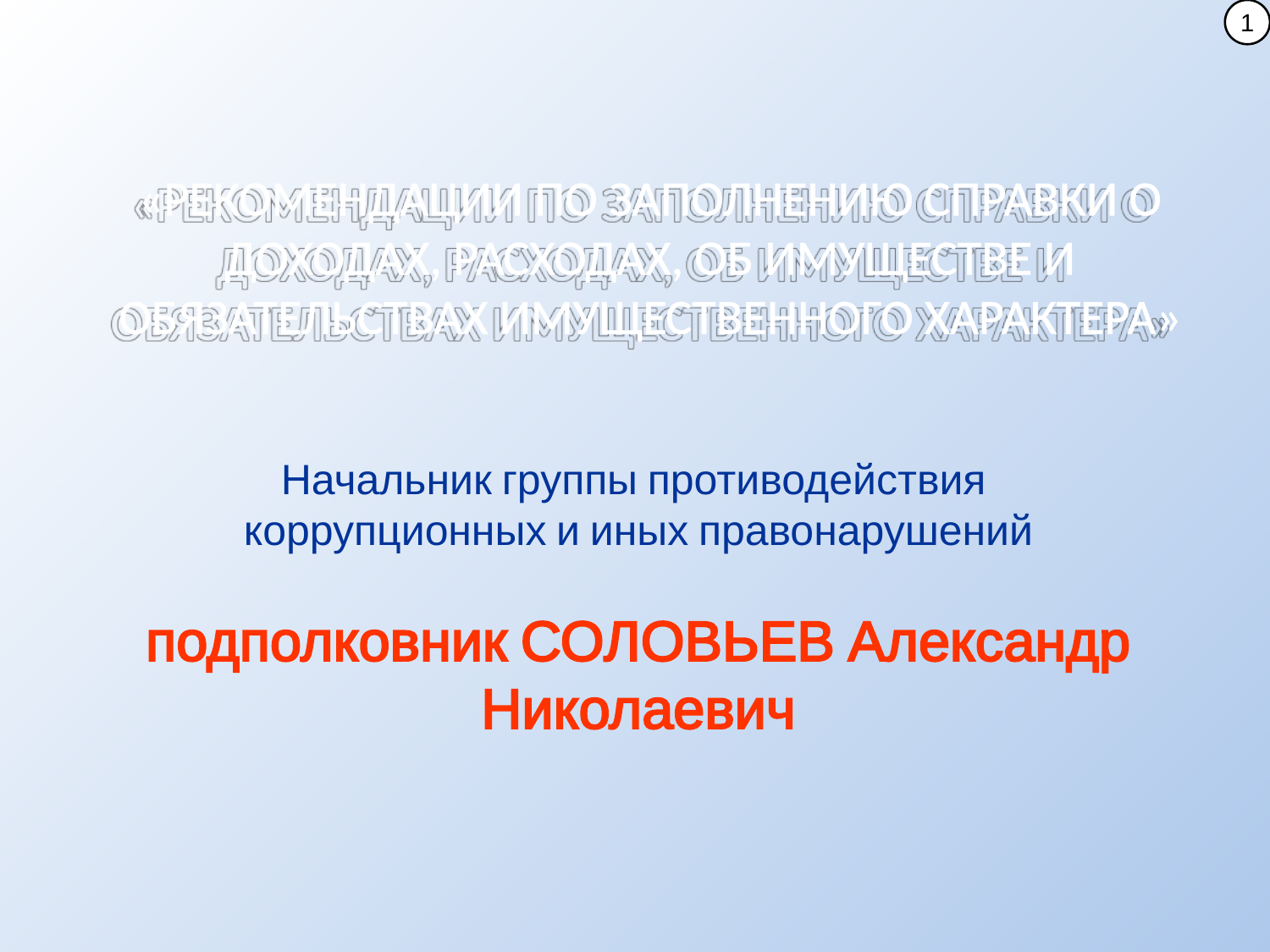

1
«Рекомендации по заполнению справки о доходах, расходах, об имуществе и обязательствах имущественного характера»

Начальник группы противодействия
коррупционных и иных правонарушений
подполковник СОЛОВЬЕВ Александр Николаевич